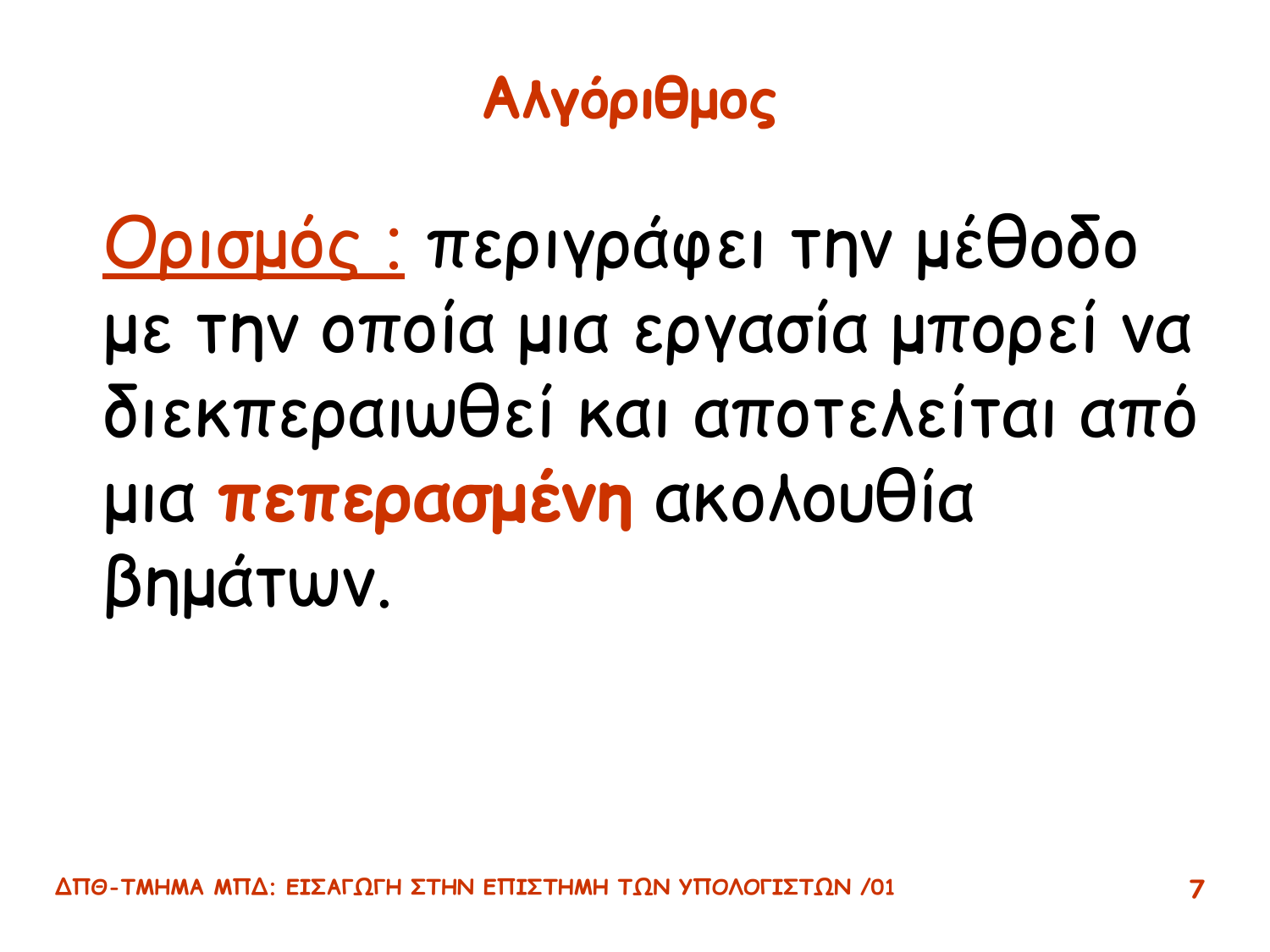

# Αλγόριθμος
	Ορισμός : περιγράφει την μέθοδο με την οποία μια εργασία μπορεί να διεκπεραιωθεί και αποτελείται από μια πεπερασμένη ακολουθία βημάτων.

ΔΠΘ-ΤΜΗΜΑ ΜΠΔ: ΕΙΣΑΓΩΓΗ ΣΤΗΝ ΕΠΙΣΤΗΜΗ ΤΩΝ ΥΠΟΛΟΓΙΣΤΩΝ /01
7